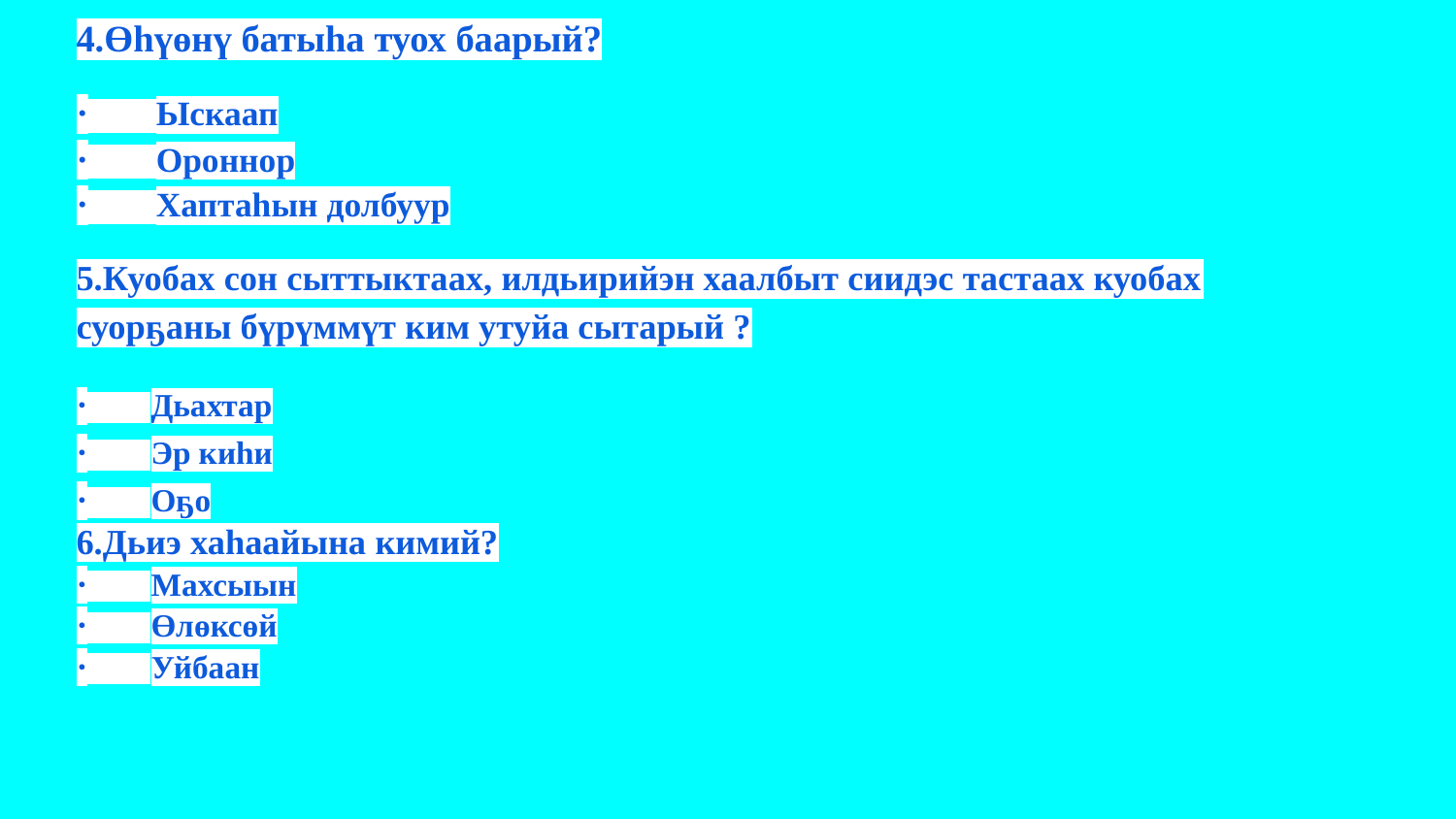

4.Өһүөнү батыһа туох баарый?
·         Ыскаап
·         Ороннор
·         Хаптаһын долбуур
5.Куобах сон сыттыктаах, илдьирийэн хаалбыт сиидэс тастаах куобах суорҕаны бүрүммүт ким утуйа сытарый ?
·         Дьахтар
·         Эр киһи
·         Оҕо
6.Дьиэ хаһаайына кимий?
·         Махсыын
·         Өлөксөй
·         Уйбаан